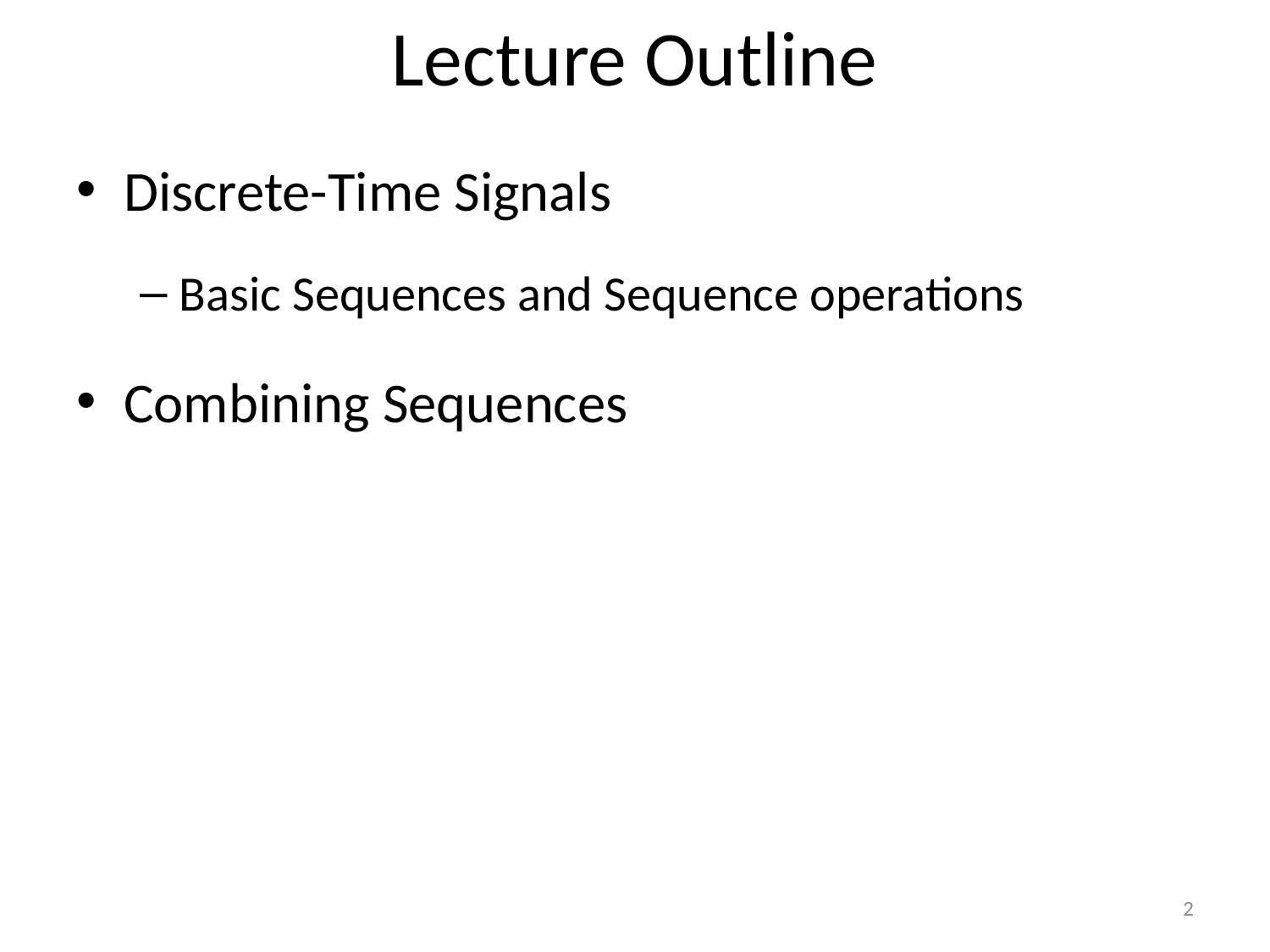

# Lecture Outline
Discrete-Time Signals
Basic Sequences and Sequence operations
Combining Sequences

2